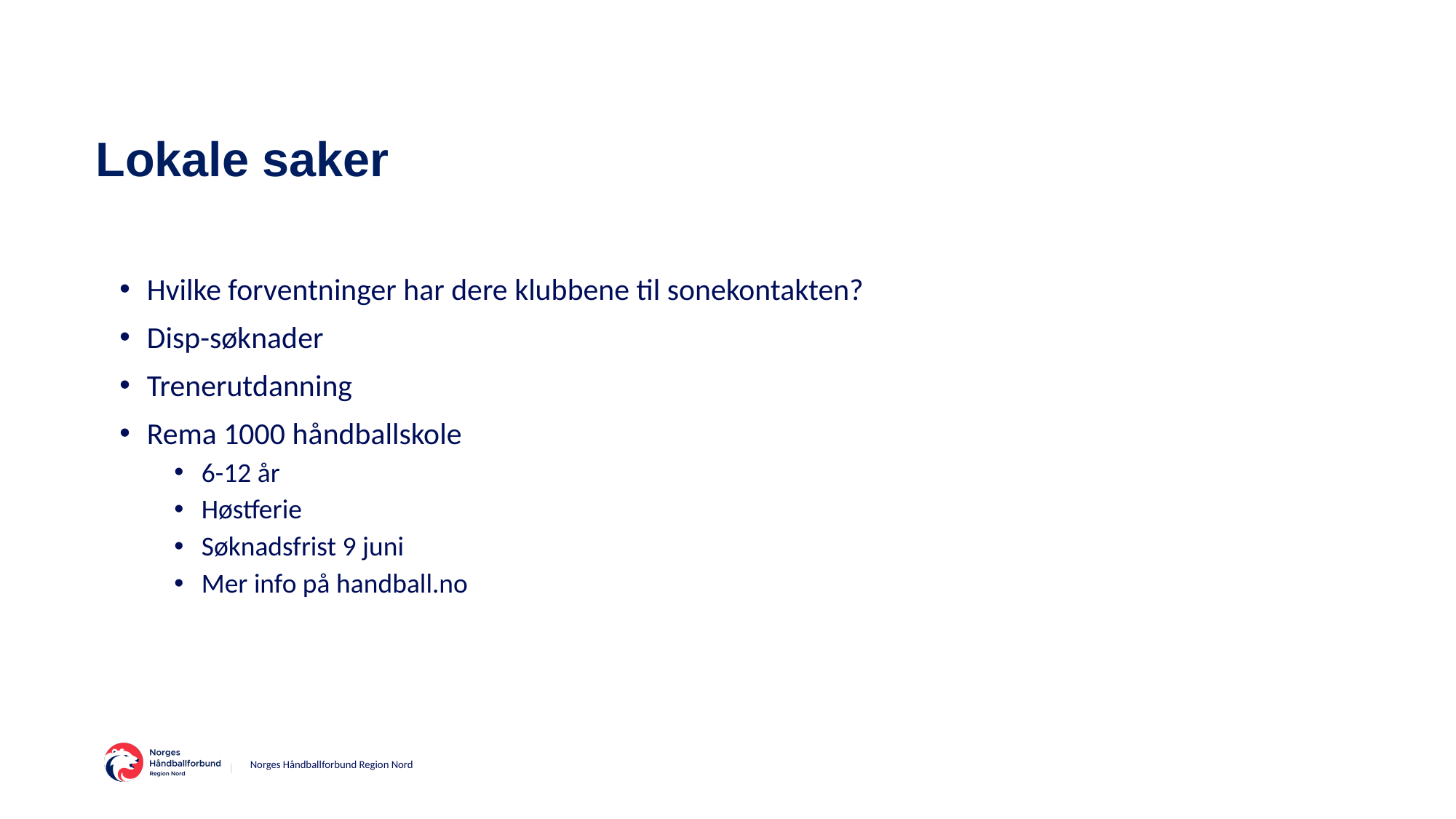

# Lokale saker
Hvilke forventninger har dere klubbene til sonekontakten?
Disp-søknader
Trenerutdanning
Rema 1000 håndballskole
6-12 år
Høstferie
Søknadsfrist 9 juni
Mer info på handball.no